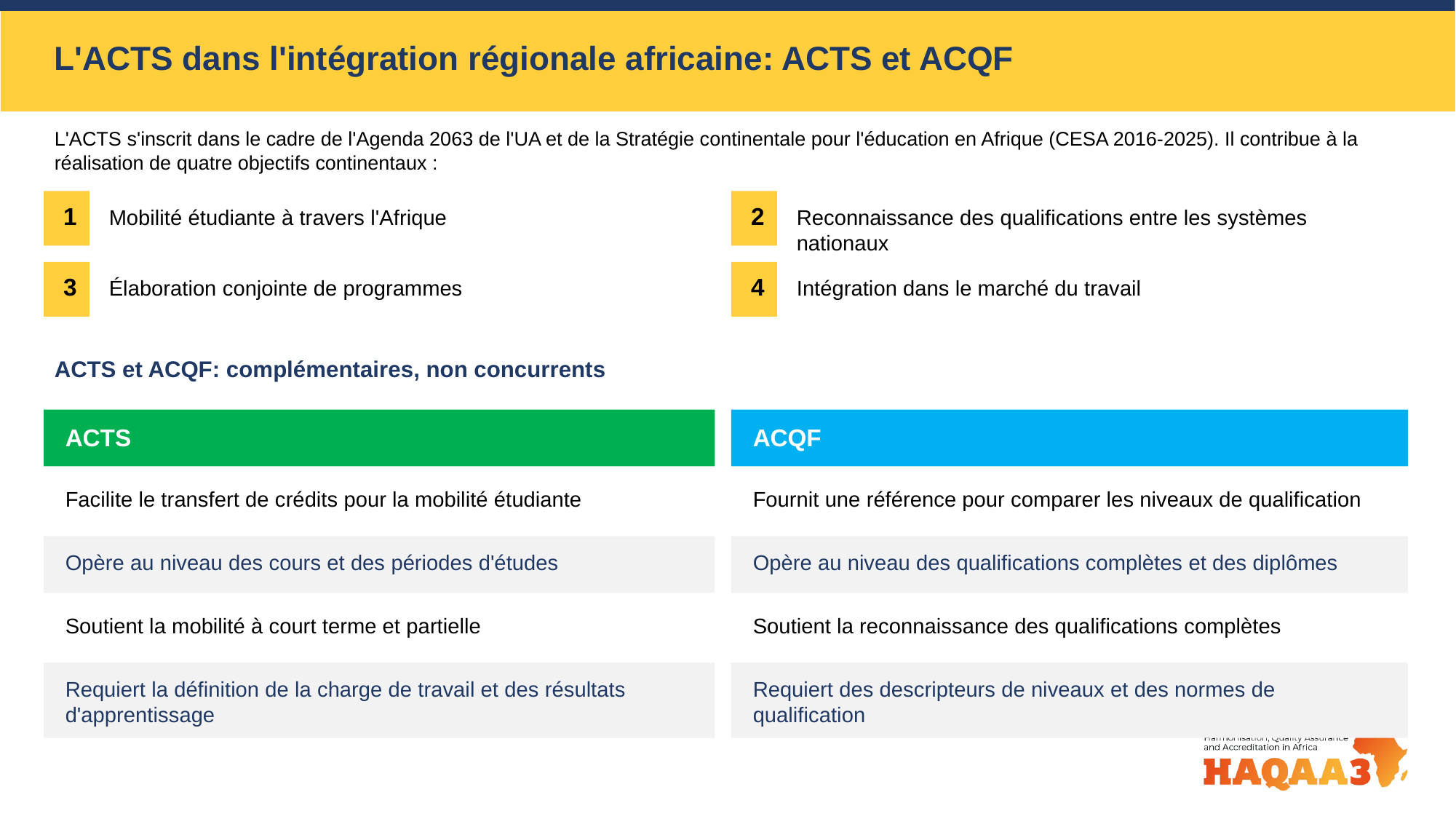

L'ACTS dans l'intégration régionale africaine: ACTS et ACQF
L'ACTS s'inscrit dans le cadre de l'Agenda 2063 de l'UA et de la Stratégie continentale pour l'éducation en Afrique (CESA 2016-2025). Il contribue à la réalisation de quatre objectifs continentaux :

1
2
Mobilité étudiante à travers l'Afrique
Reconnaissance des qualifications entre les systèmes nationaux

3
4
Élaboration conjointe de programmes
Intégration dans le marché du travail
ACTS et ACQF: complémentaires, non concurrents

ACTS
ACQF

Facilite le transfert de crédits pour la mobilité étudiante
Fournit une référence pour comparer les niveaux de qualification

Opère au niveau des cours et des périodes d'études
Opère au niveau des qualifications complètes et des diplômes

Soutient la mobilité à court terme et partielle
Soutient la reconnaissance des qualifications complètes

Requiert la définition de la charge de travail et des résultats d'apprentissage
Requiert des descripteurs de niveaux et des normes de qualification